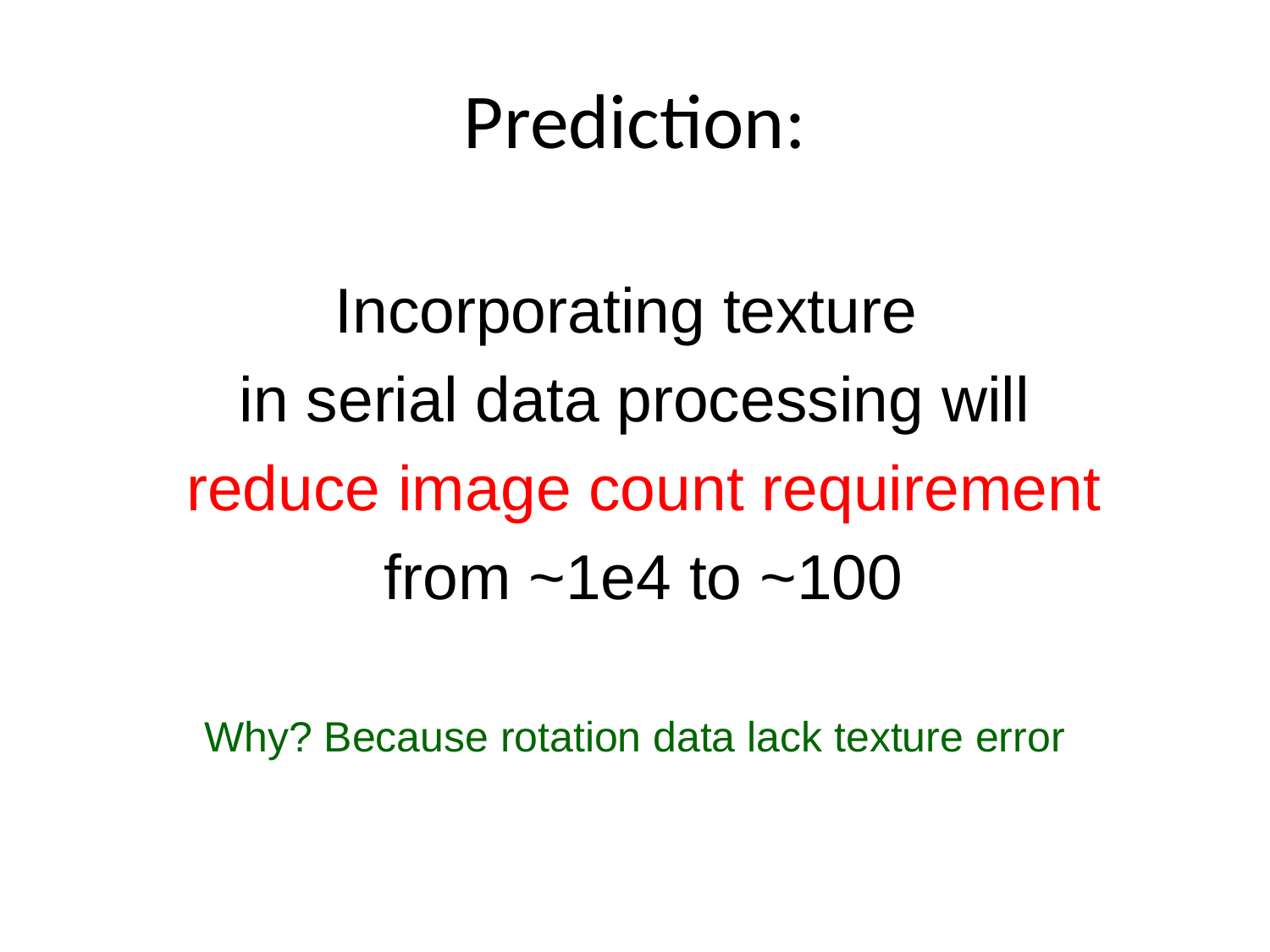

# Prediction:
Incorporating texture
in serial data processing will
 reduce image count requirement
 from ~1e4 to ~100

Why? Because rotation data lack texture error